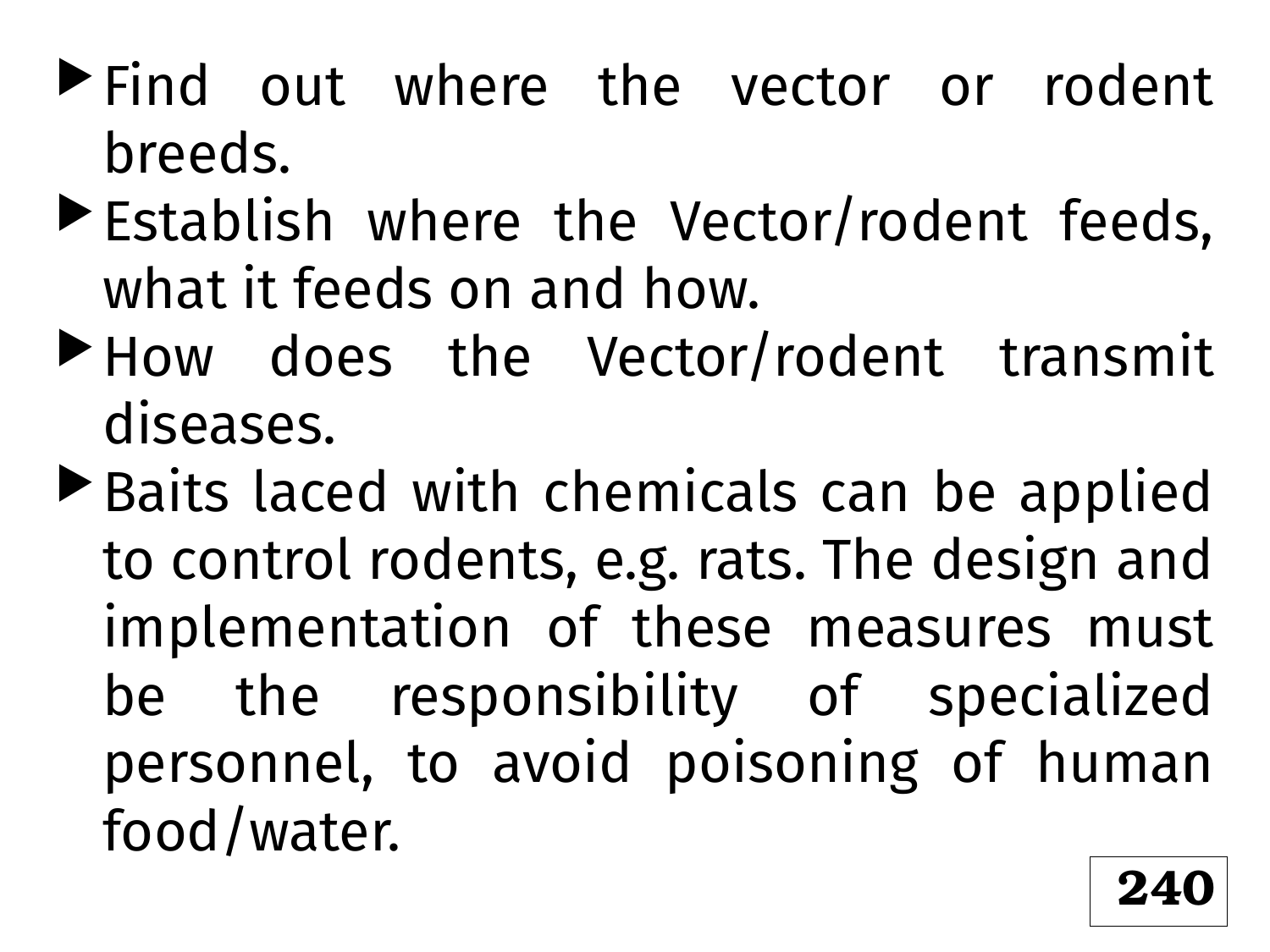

Find out where the vector or rodent breeds.
Establish where the Vector/rodent feeds, what it feeds on and how.
How does the Vector/rodent transmit diseases.
Baits laced with chemicals can be applied to control rodents, e.g. rats. The design and implementation of these measures must be the responsibility of specialized personnel, to avoid poisoning of human food/water.

#
240